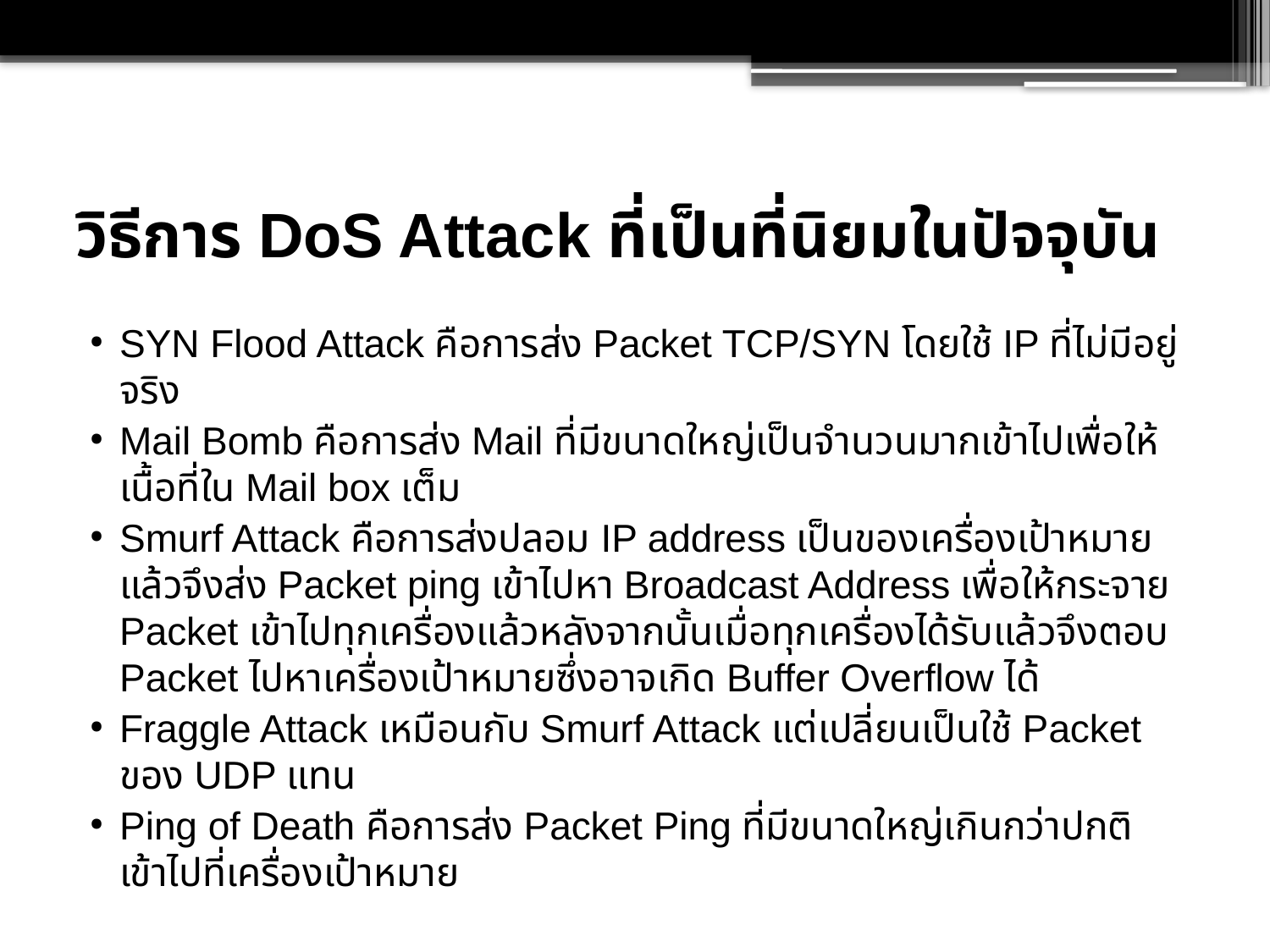

# วิธีการ DoS Attack ที่เป็นที่นิยมในปัจจุบัน
SYN Flood Attack คือการส่ง Packet TCP/SYN โดยใช้ IP ที่ไม่มีอยู่จริง
Mail Bomb คือการส่ง Mail ที่มีขนาดใหญ่เป็นจำนวนมากเข้าไปเพื่อให้เนื้อที่ใน Mail box เต็ม
Smurf Attack คือการส่งปลอม IP address เป็นของเครื่องเป้าหมายแล้วจึงส่ง Packet ping เข้าไปหา Broadcast Address เพื่อให้กระจาย Packet เข้าไปทุกเครื่องแล้วหลังจากนั้นเมื่อทุกเครื่องได้รับแล้วจึงตอบ Packet ไปหาเครื่องเป้าหมายซึ่งอาจเกิด Buffer Overflow ได้
Fraggle Attack เหมือนกับ Smurf Attack แต่เปลี่ยนเป็นใช้ Packet ของ UDP แทน
Ping of Death คือการส่ง Packet Ping ที่มีขนาดใหญ่เกินกว่าปกติเข้าไปที่เครื่องเป้าหมาย